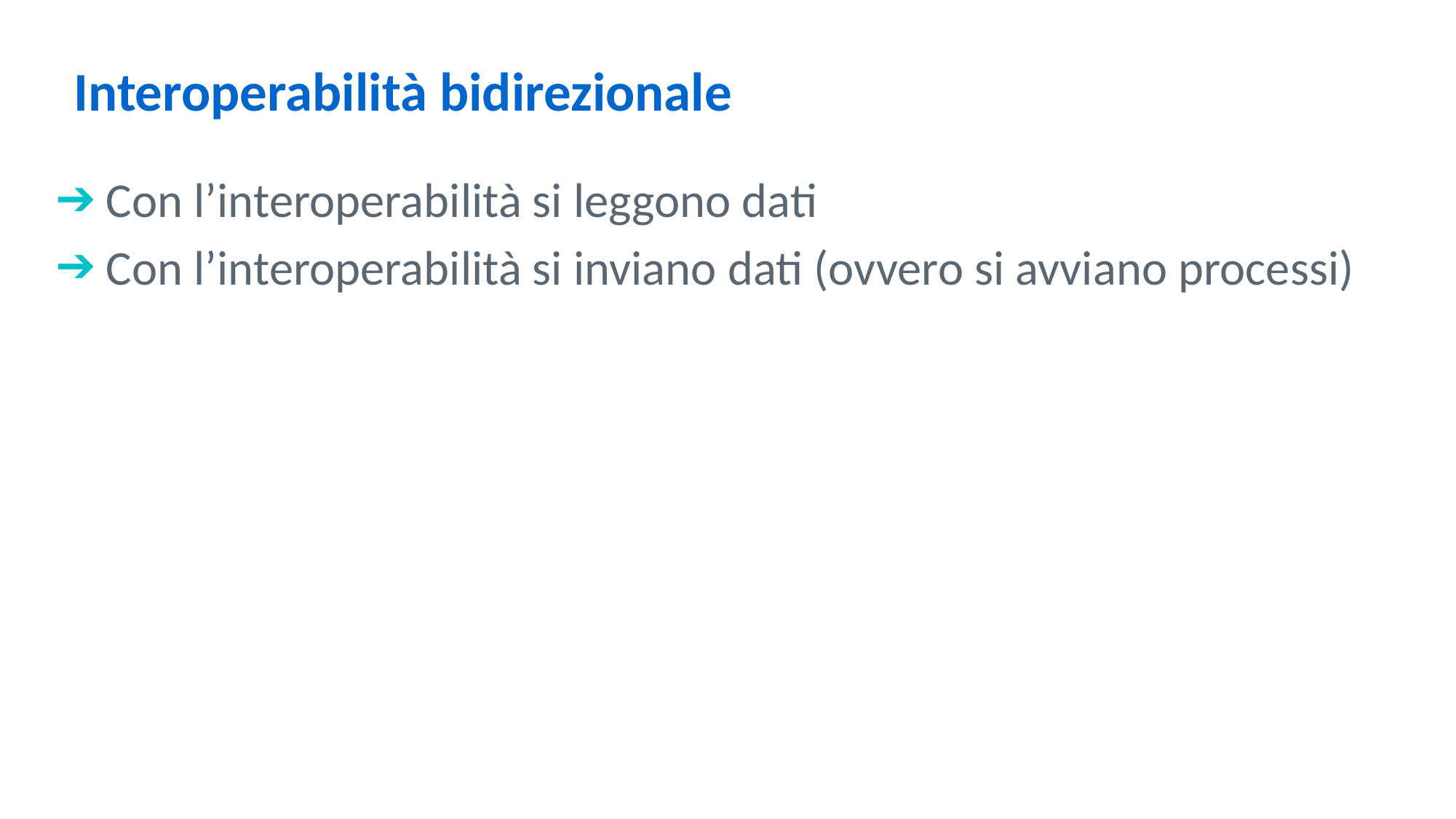

Interoperabilità bidirezionale
Con l’interoperabilità si leggono dati
Con l’interoperabilità si inviano dati (ovvero si avviano processi)